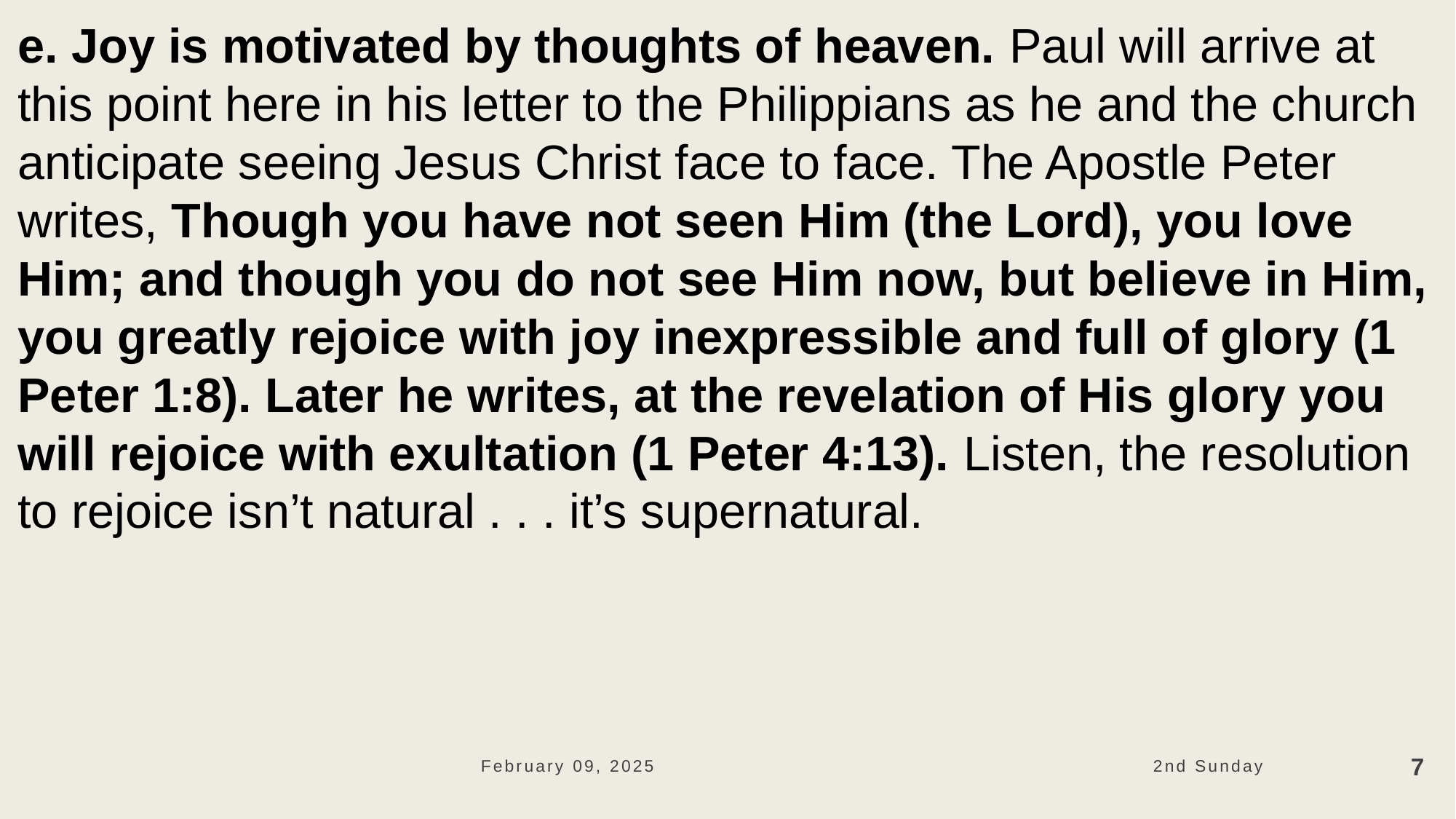

e. Joy is motivated by thoughts of heaven. Paul will arrive at this point here in his letter to the Philippians as he and the church anticipate seeing Jesus Christ face to face. The Apostle Peter writes, Though you have not seen Him (the Lord), you love Him; and though you do not see Him now, but believe in Him, you greatly rejoice with joy inexpressible and full of glory (1 Peter 1:8). Later he writes, at the revelation of His glory you will rejoice with exultation (1 Peter 4:13). Listen, the resolution to rejoice isn’t natural . . . it’s supernatural.
February 09, 2025
7
2nd Sunday